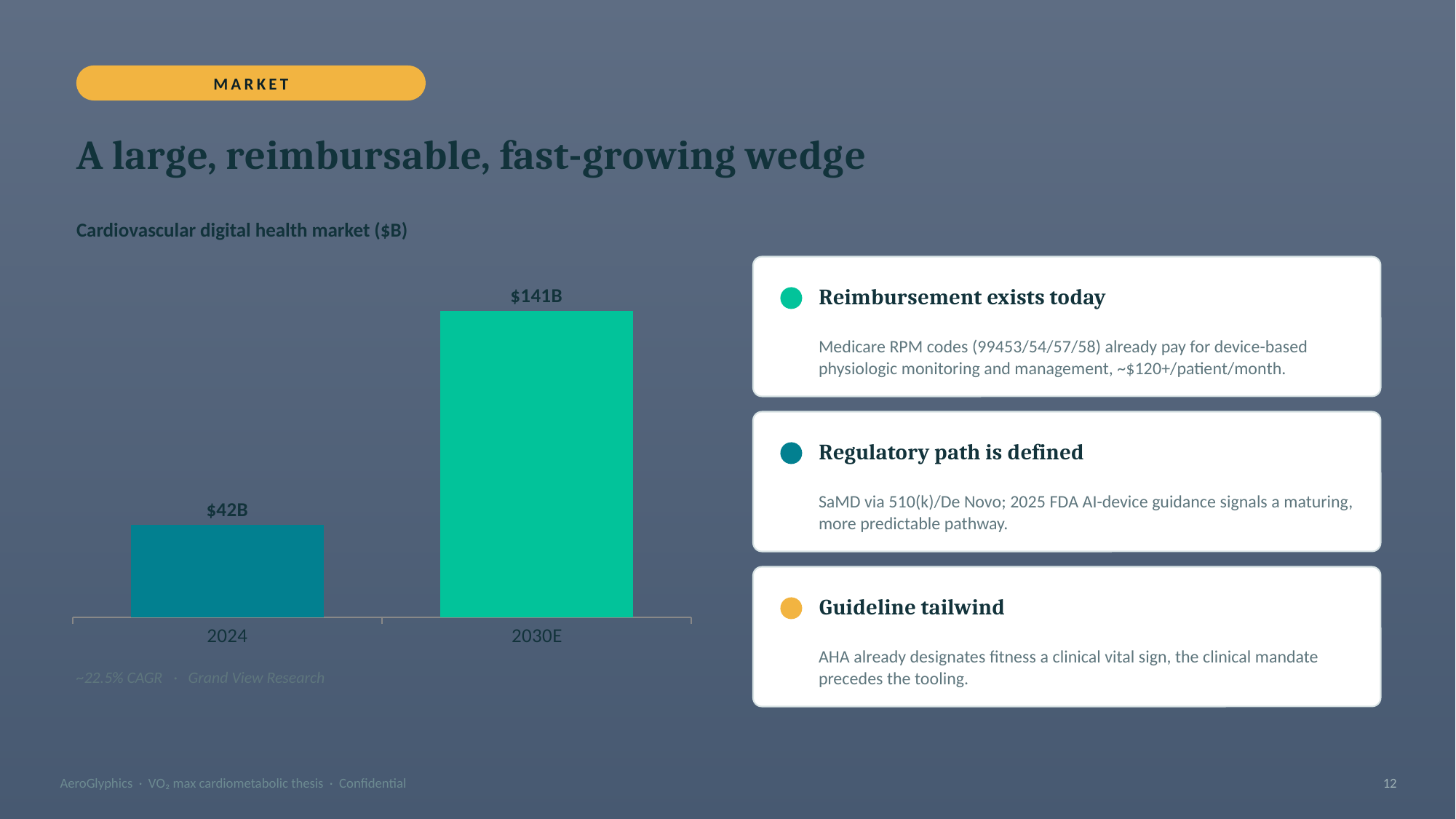

MARKET
A large, reimbursable, fast-growing wedge
Cardiovascular digital health market ($B)

### Chart

| Category | Market |
|---|---|
| 2024 | 42.4 |
| 2030E | 141.0 |
Reimbursement exists today

Medicare RPM codes (99453/54/57/58) already pay for device-based physiologic monitoring and management, ~$120+/patient/month.

Regulatory path is defined

SaMD via 510(k)/De Novo; 2025 FDA AI-device guidance signals a maturing, more predictable pathway.

Guideline tailwind

AHA already designates fitness a clinical vital sign, the clinical mandate precedes the tooling.
~22.5% CAGR   ·   Grand View Research
AeroGlyphics  ·  VO₂ max cardiometabolic thesis  ·  Confidential
12